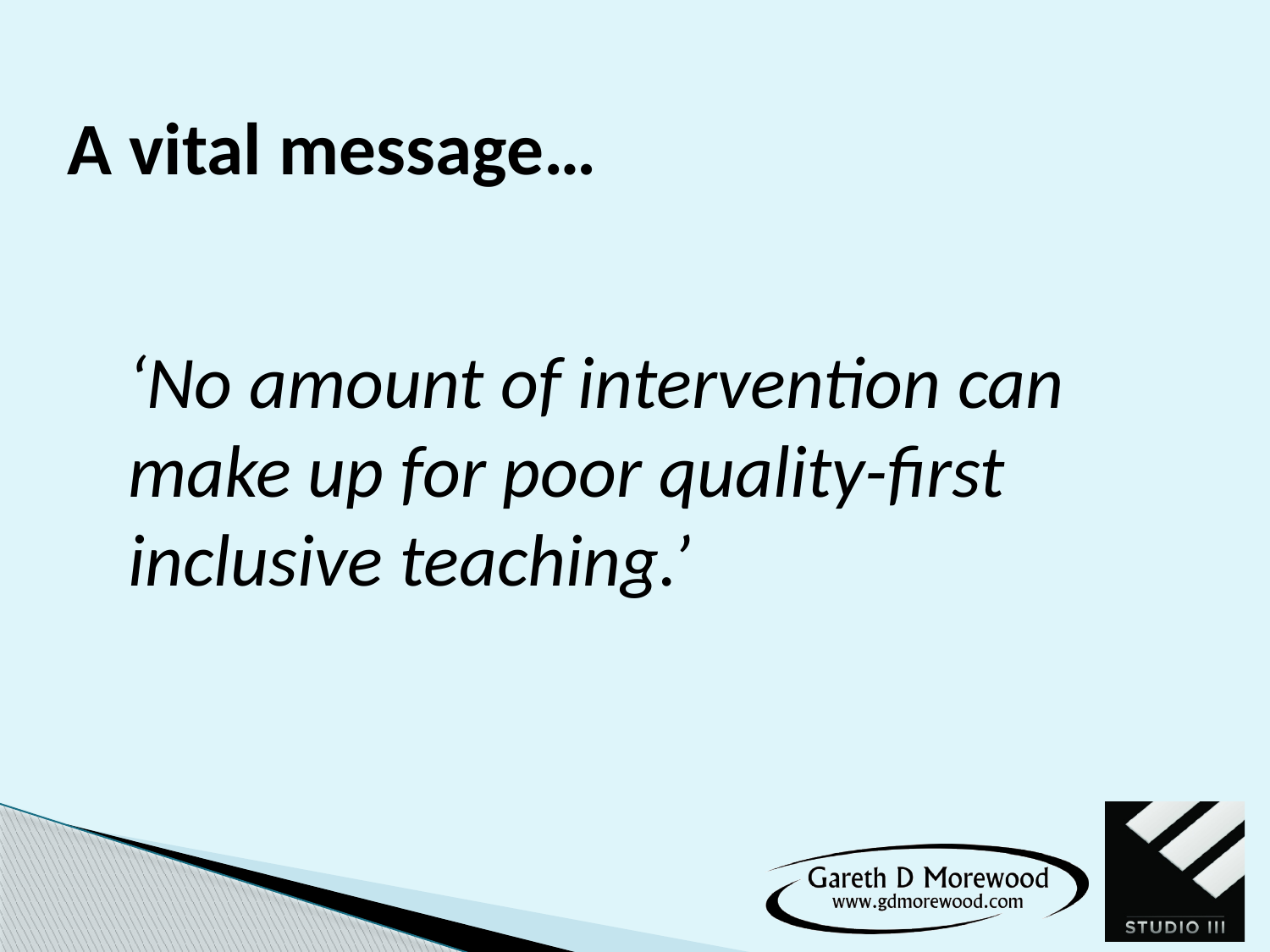

# A vital message…

	‘No amount of intervention can make up for poor quality-first inclusive teaching.’